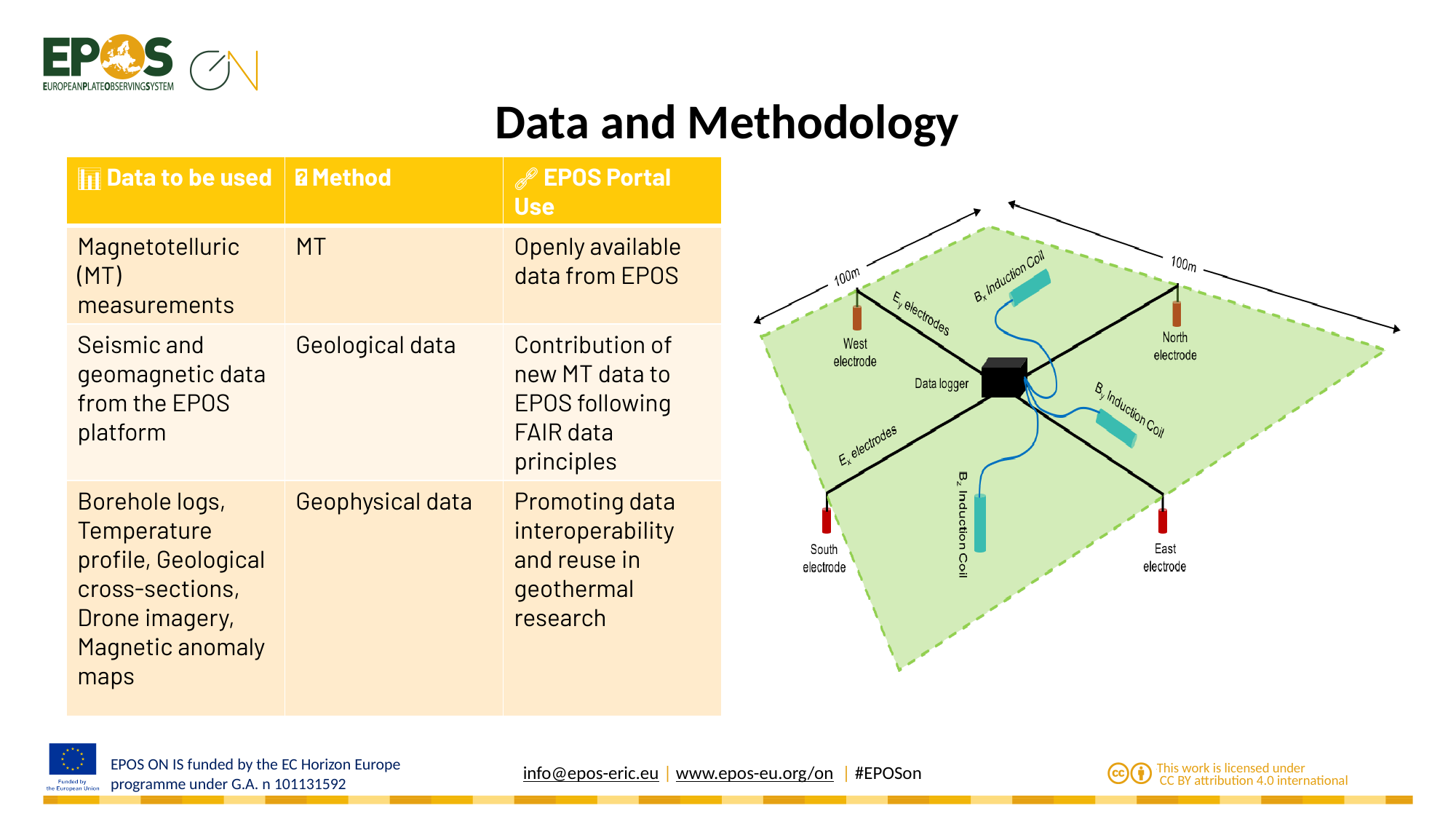

# Data and Methodology

| 📊 Data to be used | 🧪 Method | 🔗 EPOS Portal Use |
| --- | --- | --- |
| Magnetotelluric (MT) measurements | MT | Openly available data from EPOS |
| Seismic and geomagnetic data from the EPOS platform | Geological data | Contribution of new MT data to EPOS following FAIR data principles |
| Borehole logs, Temperature profile, Geological cross-sections, Drone imagery, Magnetic anomaly maps | Geophysical data | Promoting data interoperability and reuse in geothermal research |